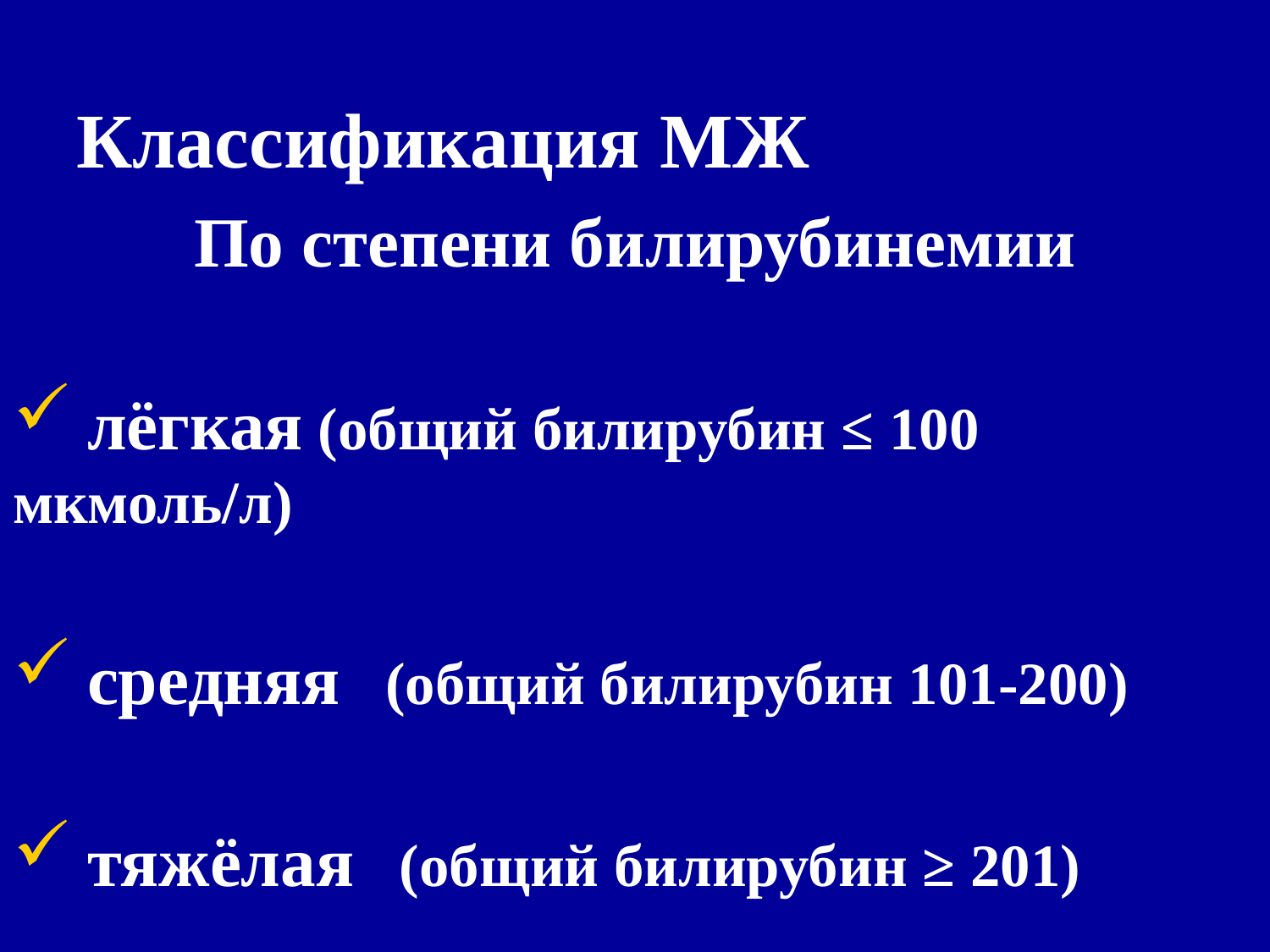

# Классификация МЖ
По степени билирубинемии

 лёгкая (общий билирубин ≤ 100 мкмоль/л)

 средняя   (общий билирубин 101-200)

 тяжёлая   (общий билирубин ≥ 201)